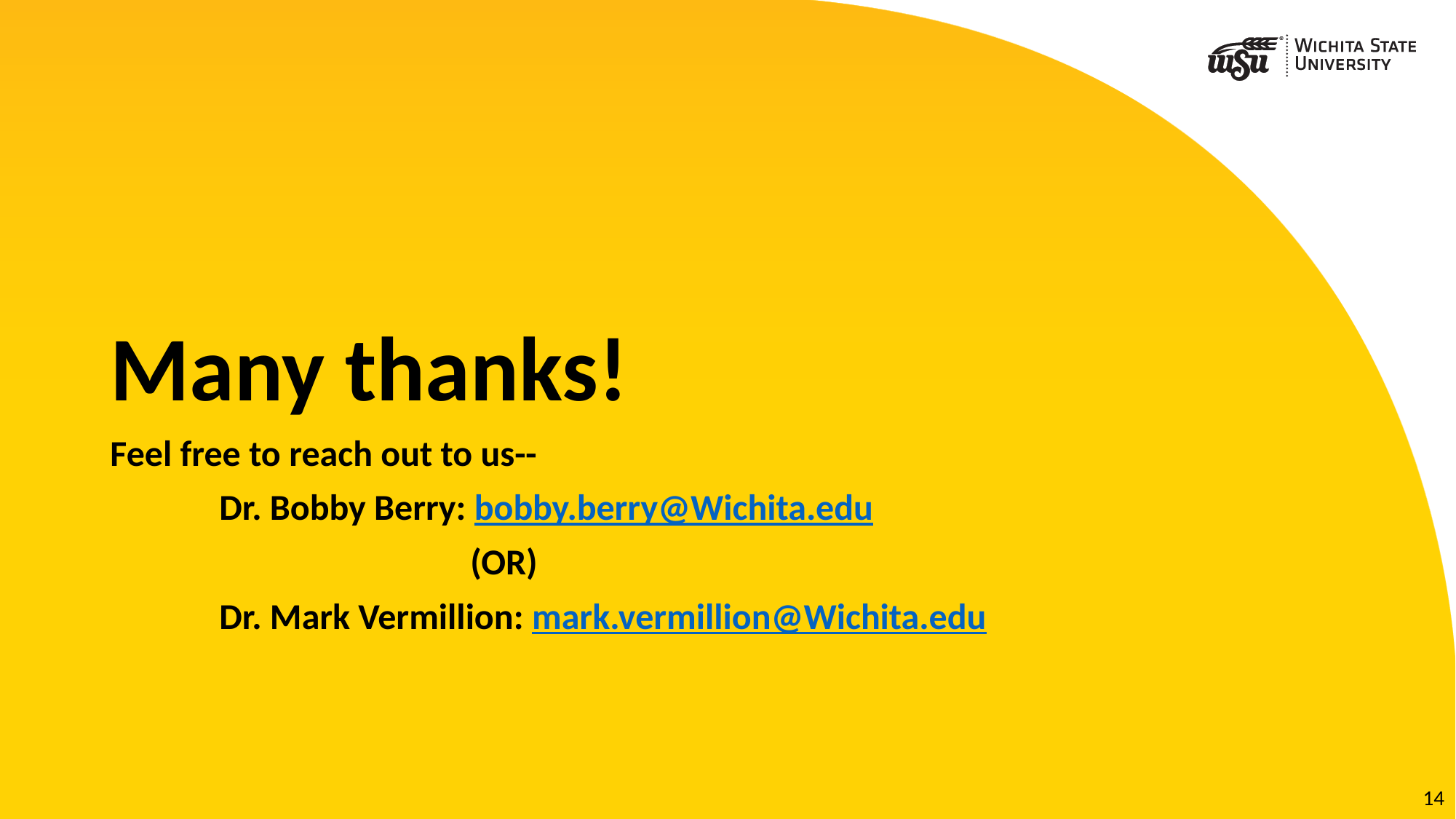

# Many thanks!
Feel free to reach out to us--
	Dr. Bobby Berry: bobby.berry@Wichita.edu
			    (OR)
	Dr. Mark Vermillion: mark.vermillion@Wichita.edu
14